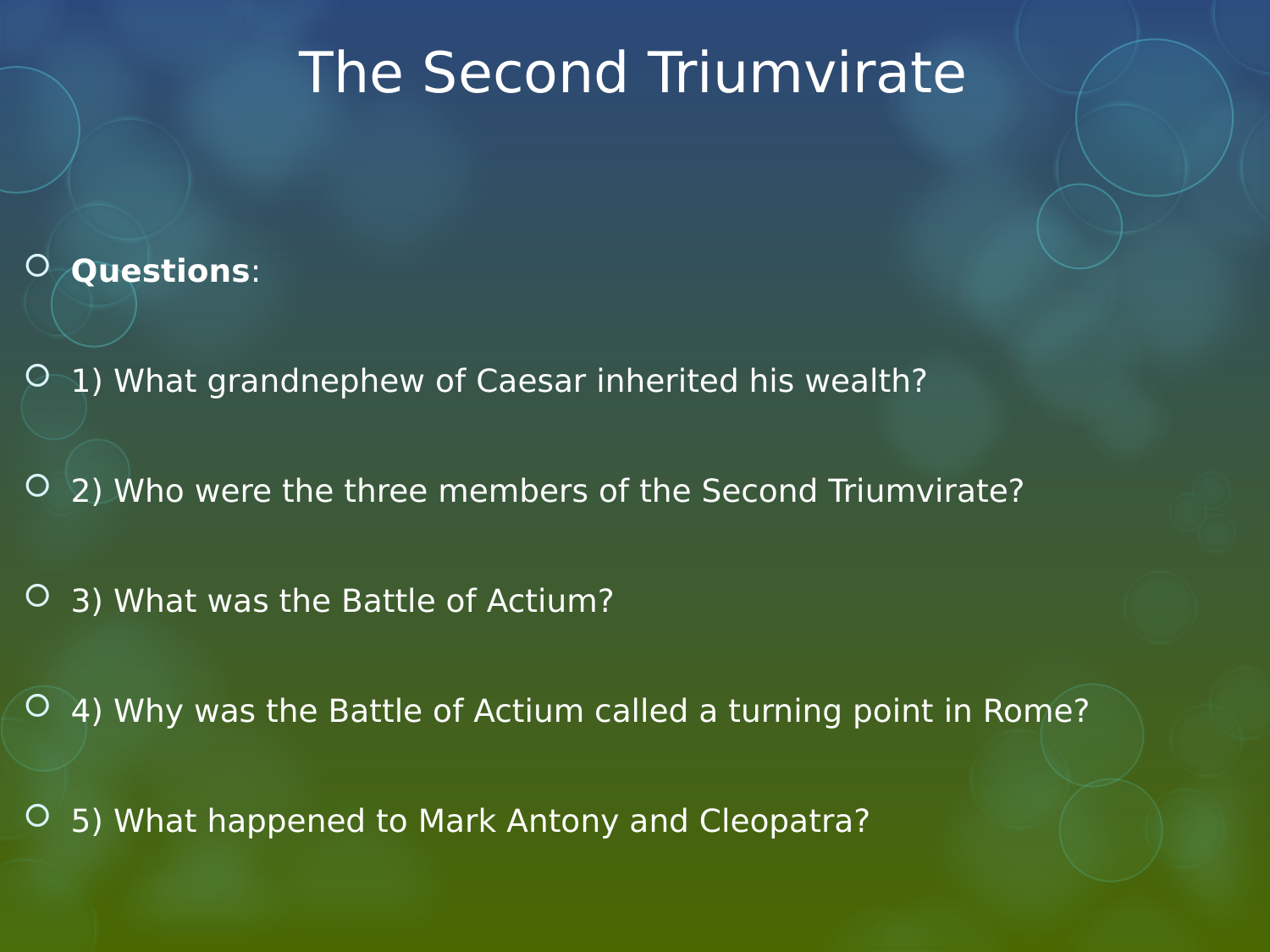

# The Second Triumvirate
Questions:

1) What grandnephew of Caesar inherited his wealth?

2) Who were the three members of the Second Triumvirate?

3) What was the Battle of Actium?

4) Why was the Battle of Actium called a turning point in Rome?

5) What happened to Mark Antony and Cleopatra?